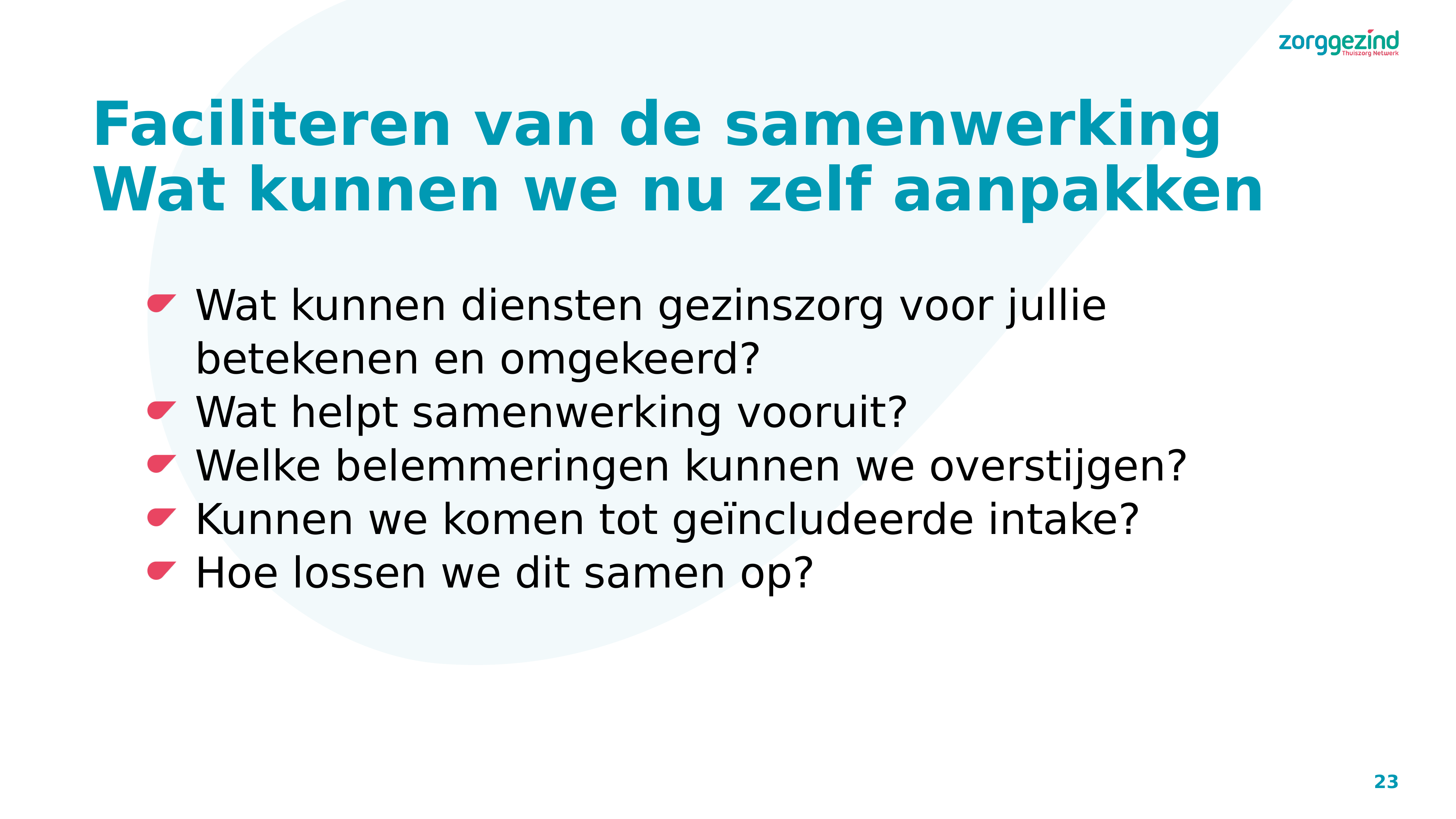

# Faciliteren van de samenwerking Wat kunnen we nu zelf aanpakken

Wat kunnen diensten gezinszorg voor jullie betekenen en omgekeerd?
Wat helpt samenwerking vooruit?
Welke belemmeringen kunnen we overstijgen?
Kunnen we komen tot geïncludeerde intake?
Hoe lossen we dit samen op?
23